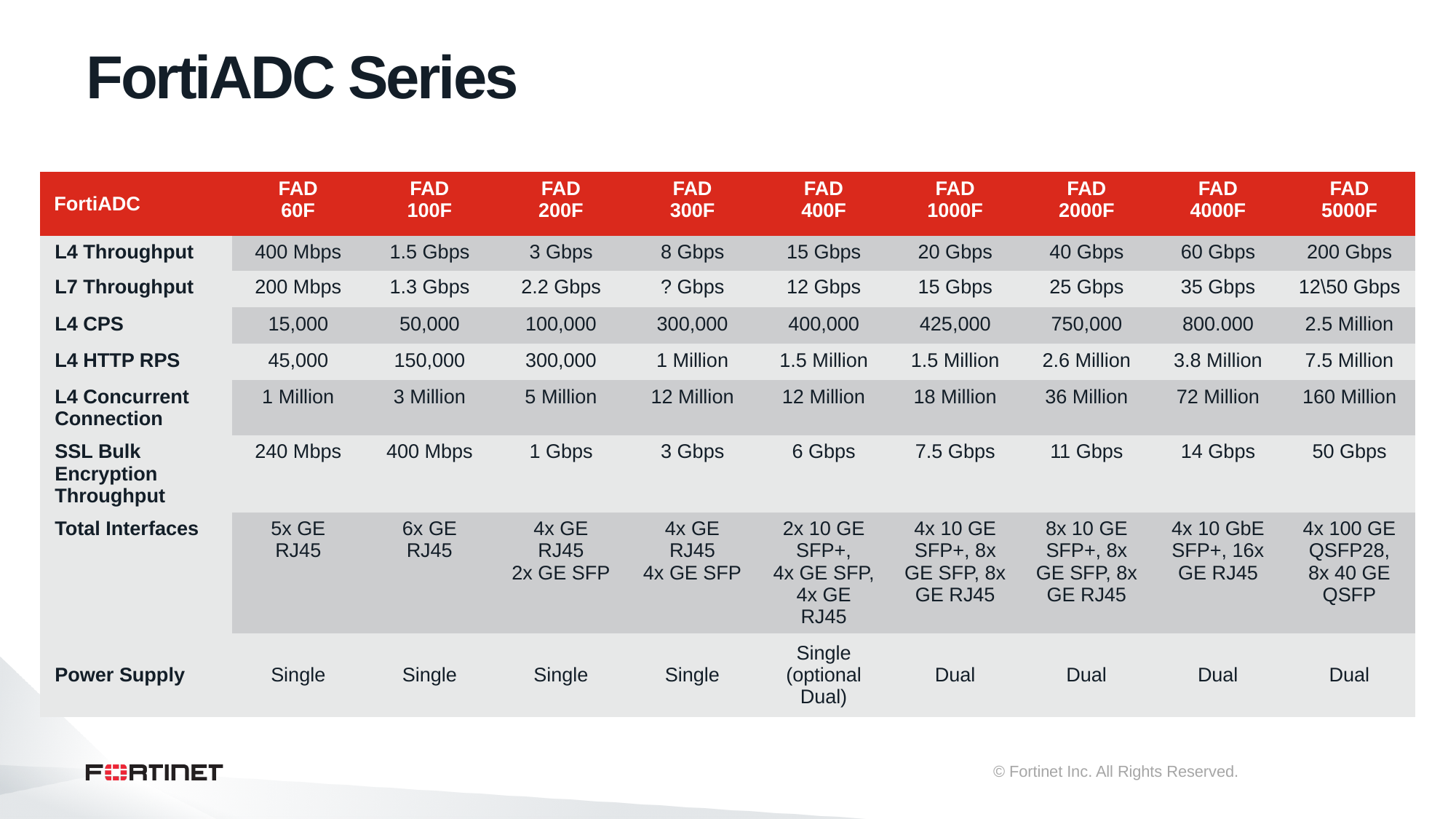

# FortiADC Series
| FortiADC | FAD 60F | FAD 100F | FAD 200F | FAD 300F | FAD 400F | FAD 1000F | FAD 2000F | FAD 4000F | FAD 5000F |
| --- | --- | --- | --- | --- | --- | --- | --- | --- | --- |
| L4 Throughput | 400 Mbps | 1.5 Gbps | 3 Gbps | 8 Gbps | 15 Gbps | 20 Gbps | 40 Gbps | 60 Gbps | 200 Gbps |
| L7 Throughput | 200 Mbps | 1.3 Gbps | 2.2 Gbps | ? Gbps | 12 Gbps | 15 Gbps | 25 Gbps | 35 Gbps | 12\50 Gbps |
| L4 CPS | 15,000 | 50,000 | 100,000 | 300,000 | 400,000 | 425,000 | 750,000 | 800.000 | 2.5 Million |
| L4 HTTP RPS | 45,000 | 150,000 | 300,000 | 1 Million | 1.5 Million | 1.5 Million | 2.6 Million | 3.8 Million | 7.5 Million |
| L4 Concurrent Connection | 1 Million | 3 Million | 5 Million | 12 Million | 12 Million | 18 Million | 36 Million | 72 Million | 160 Million |
| SSL Bulk Encryption Throughput | 240 Mbps | 400 Mbps | 1 Gbps | 3 Gbps | 6 Gbps | 7.5 Gbps | 11 Gbps | 14 Gbps | 50 Gbps |
| Total Interfaces | 5x GE RJ45 | 6x GE RJ45 | 4x GE RJ45 2x GE SFP | 4x GE RJ45 4x GE SFP | 2x 10 GE SFP+, 4x GE SFP, 4x GE RJ45 | 4x 10 GE SFP+, 8x GE SFP, 8x GE RJ45 | 8x 10 GE SFP+, 8x GE SFP, 8x GE RJ45 | 4x 10 GbE SFP+, 16x GE RJ45 | 4x 100 GE QSFP28, 8x 40 GE QSFP |
| Power Supply | Single | Single | Single | Single | Single (optional Dual) | Dual | Dual | Dual | Dual |